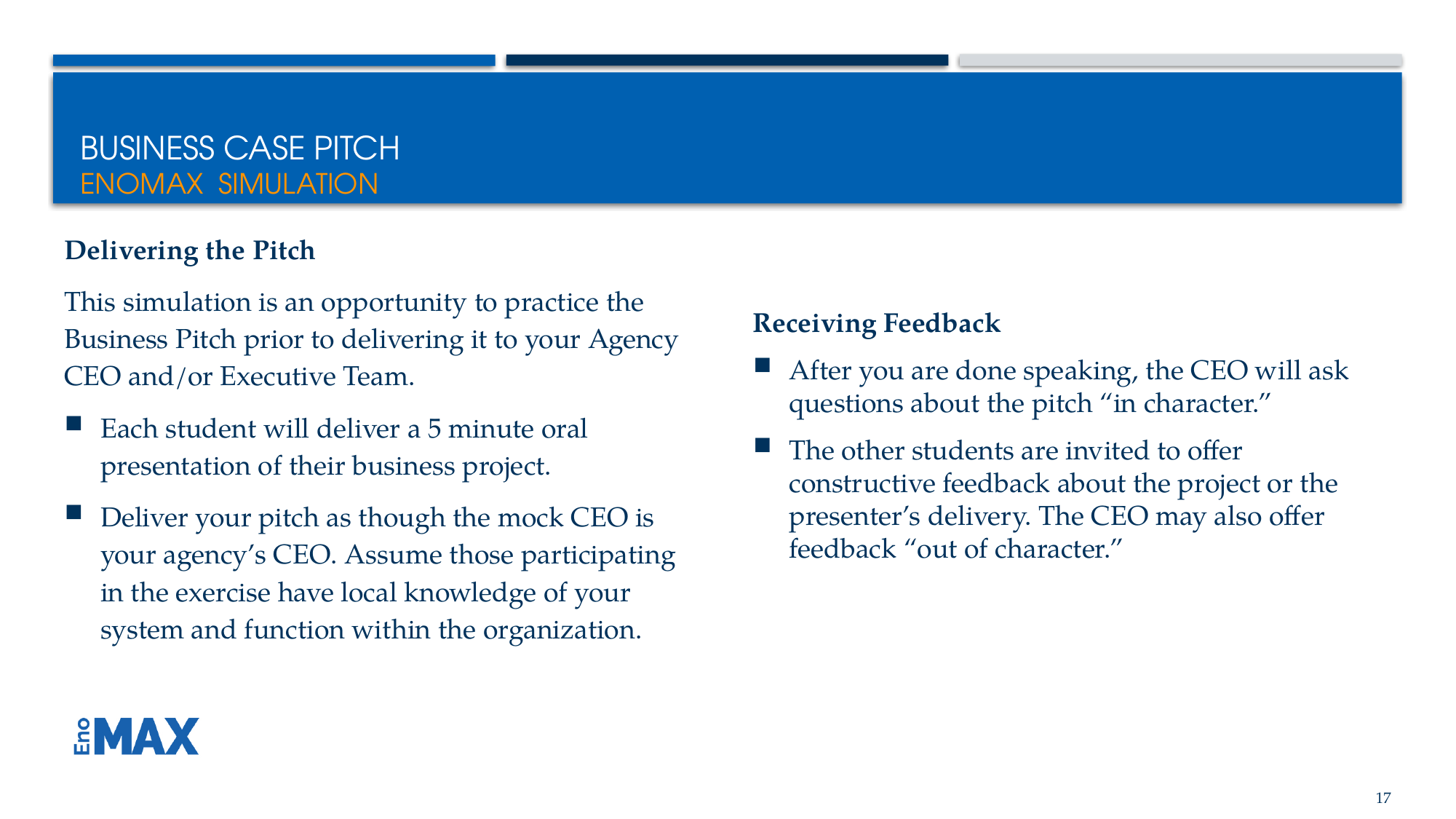

# Business CASE Pitch EnoMAX  SimulAtion
Delivering the Pitch
This simulation is an opportunity to practice the Business Pitch prior to delivering it to your Agency CEO and/or Executive Team.
Each student will deliver a 5 minute oral presentation of their business project.
Deliver your pitch as though the mock CEO is your agency’s CEO. Assume those participating in the exercise have local knowledge of your system and function within the organization.

Receiving Feedback
After you are done speaking, the CEO will ask questions about the pitch “in character.”
The other students are invited to offer constructive feedback about the project or the presenter’s delivery. The CEO may also offer feedback “out of character.”

17